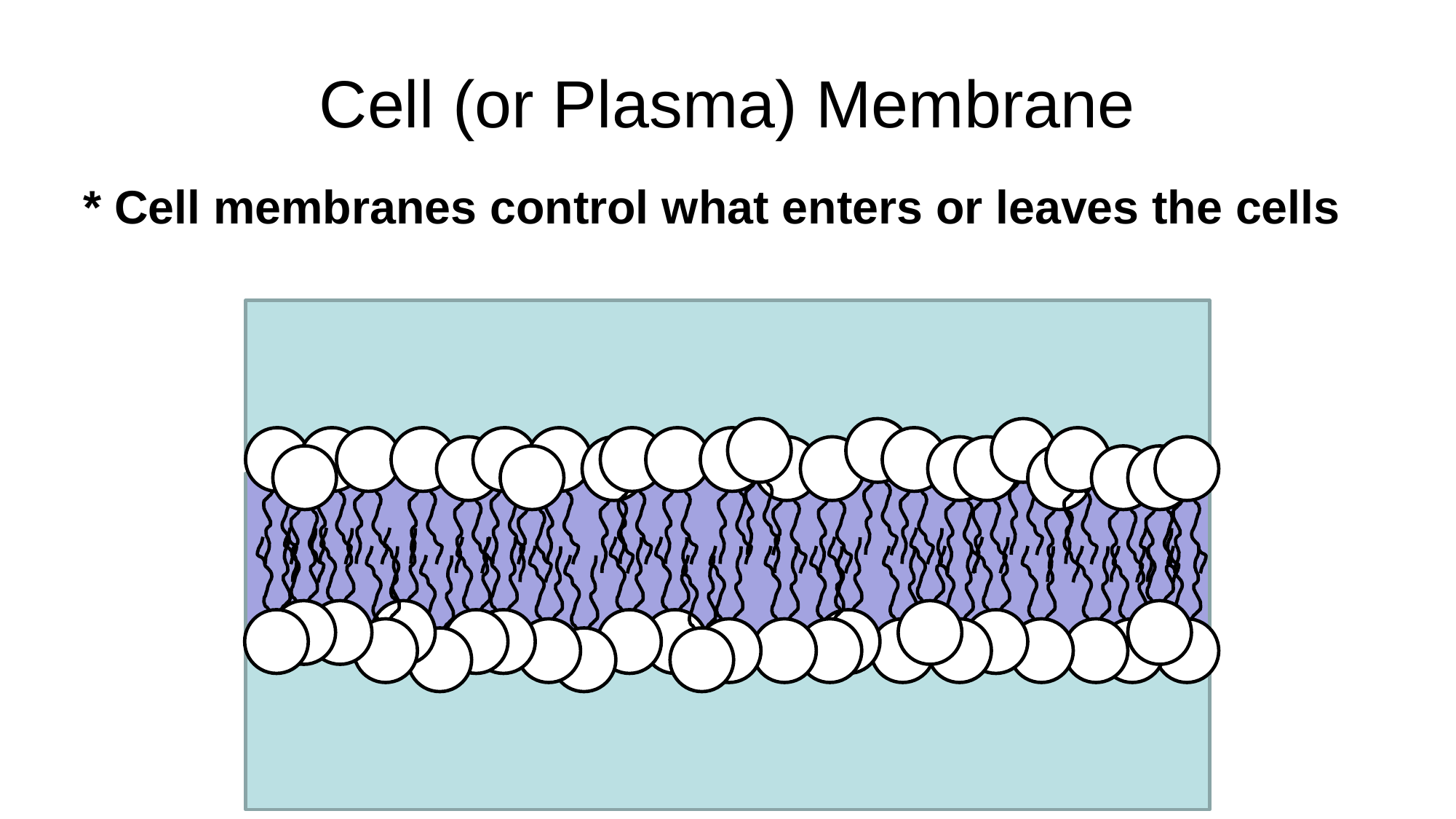

# Cell (or Plasma) Membrane
* Cell membranes control what enters or leaves the cells